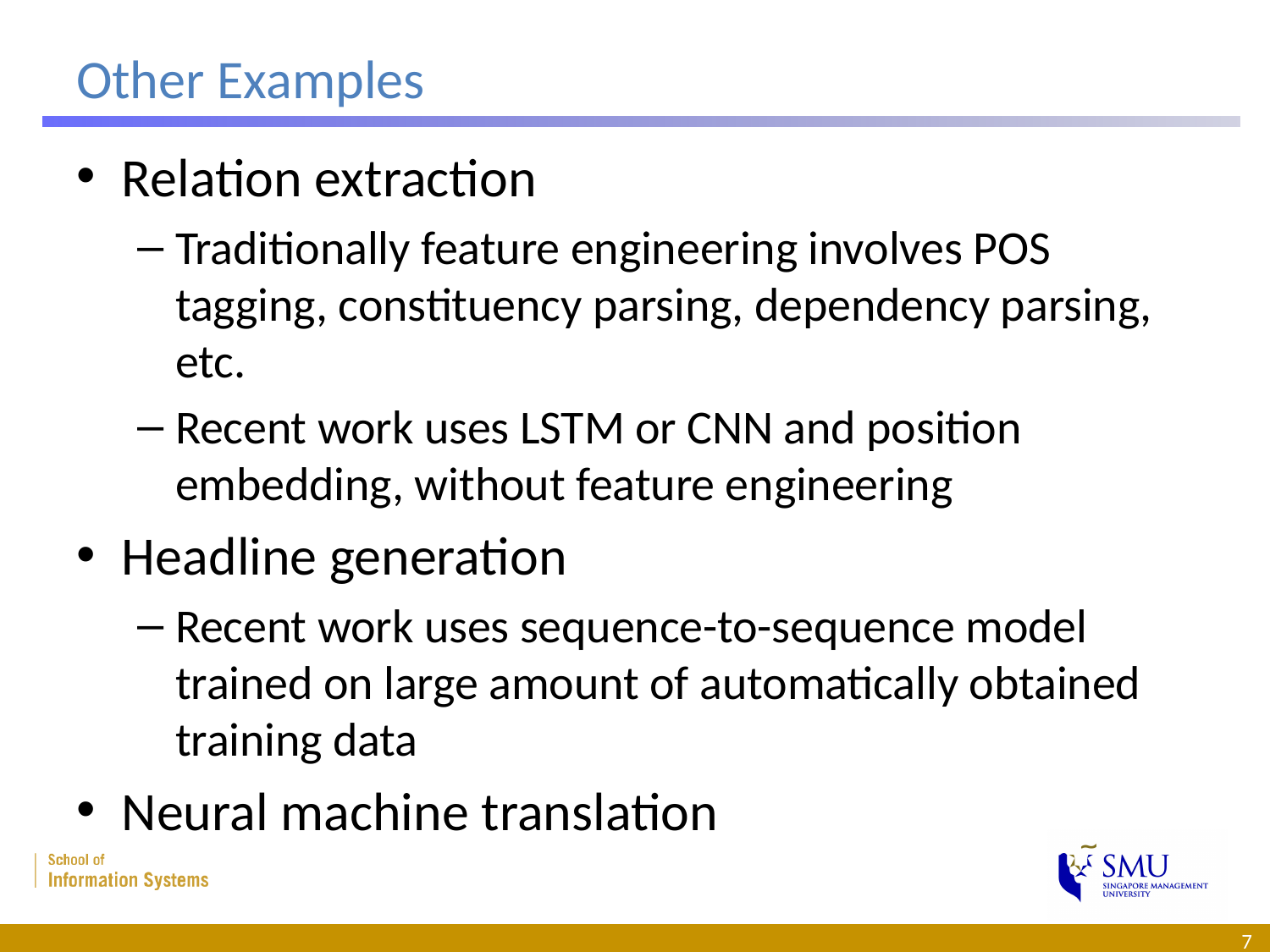

# Other Examples
Relation extraction
Traditionally feature engineering involves POS tagging, constituency parsing, dependency parsing, etc.
Recent work uses LSTM or CNN and position embedding, without feature engineering
Headline generation
Recent work uses sequence-to-sequence model trained on large amount of automatically obtained training data
Neural machine translation

7